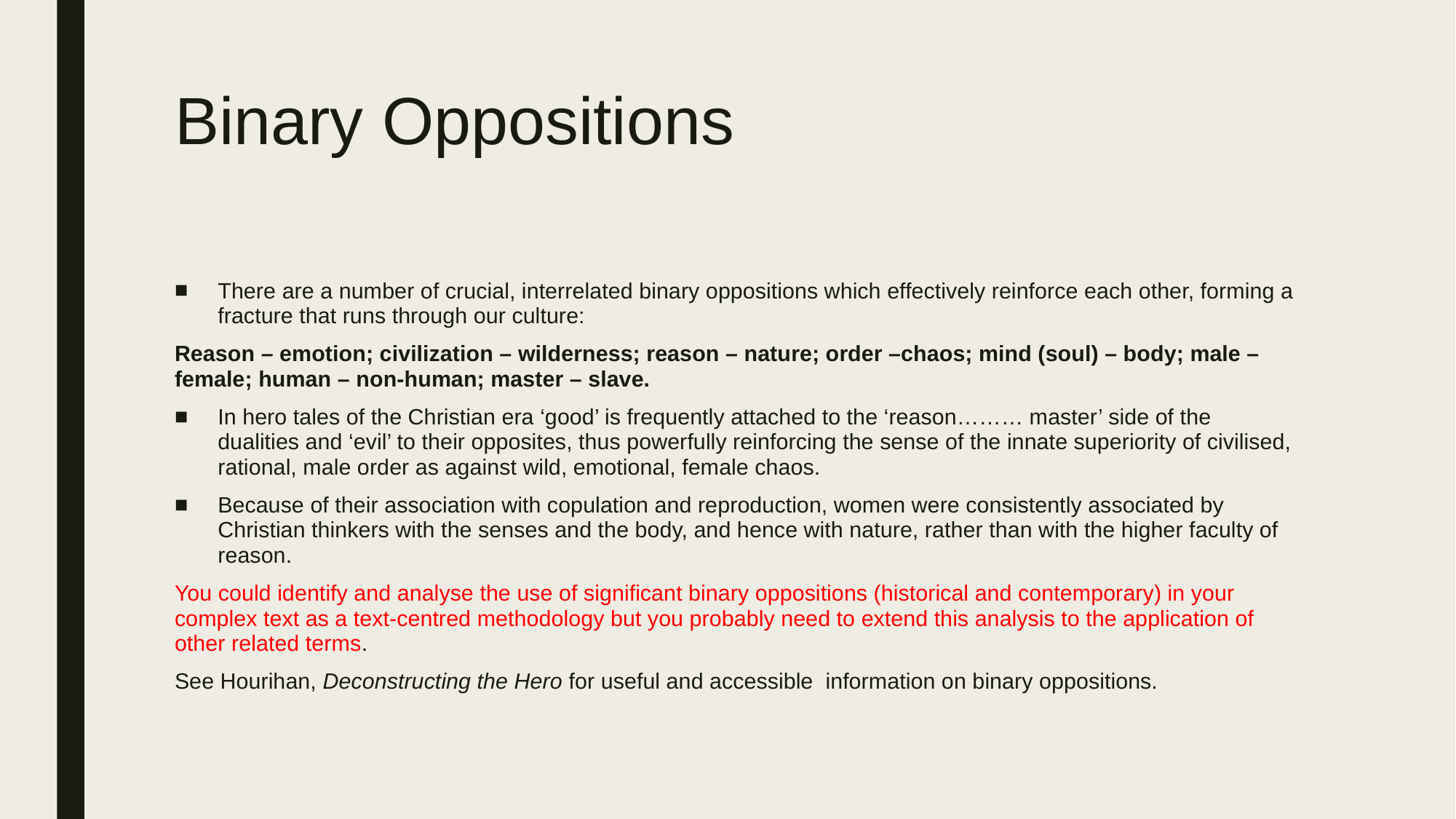

# Binary Oppositions
There are a number of crucial, interrelated binary oppositions which effectively reinforce each other, forming a fracture that runs through our culture:
Reason – emotion; civilization – wilderness; reason – nature; order –chaos; mind (soul) – body; male – female; human – non-human; master – slave.
In hero tales of the Christian era ‘good’ is frequently attached to the ‘reason……… master’ side of the dualities and ‘evil’ to their opposites, thus powerfully reinforcing the sense of the innate superiority of civilised, rational, male order as against wild, emotional, female chaos.
Because of their association with copulation and reproduction, women were consistently associated by Christian thinkers with the senses and the body, and hence with nature, rather than with the higher faculty of reason.
You could identify and analyse the use of significant binary oppositions (historical and contemporary) in your complex text as a text-centred methodology but you probably need to extend this analysis to the application of other related terms.
See Hourihan, Deconstructing the Hero for useful and accessible  information on binary oppositions.